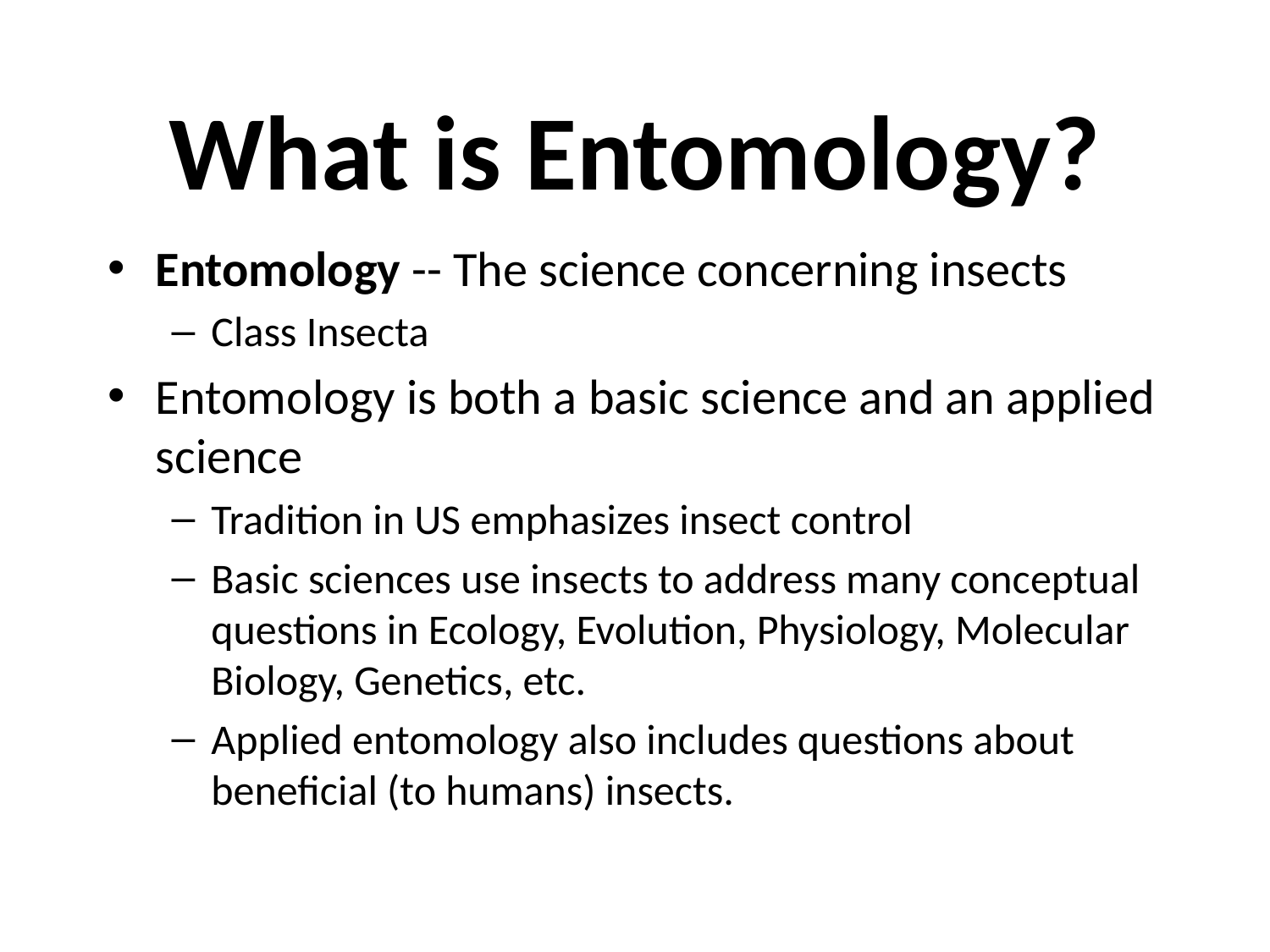

# What is Entomology?
Entomology -- The science concerning insects
Class Insecta
Entomology is both a basic science and an applied science
Tradition in US emphasizes insect control
Basic sciences use insects to address many conceptual questions in Ecology, Evolution, Physiology, Molecular Biology, Genetics, etc.
Applied entomology also includes questions about beneficial (to humans) insects.